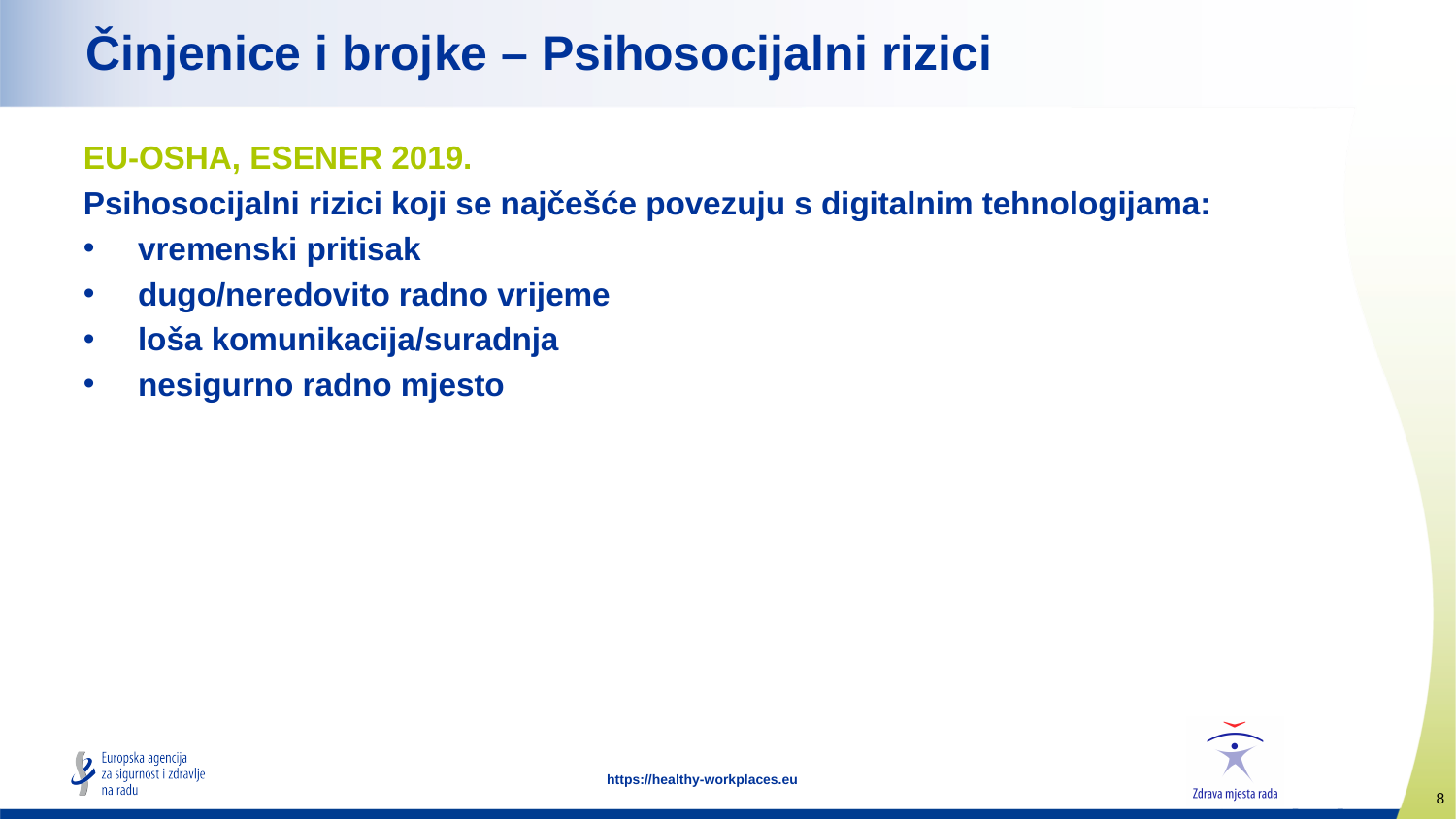

# Činjenice i brojke – Psihosocijalni rizici
EU-OSHA, ESENER 2019.
Psihosocijalni rizici koji se najčešće povezuju s digitalnim tehnologijama:
vremenski pritisak
dugo/neredovito radno vrijeme
loša komunikacija/suradnja
nesigurno radno mjesto